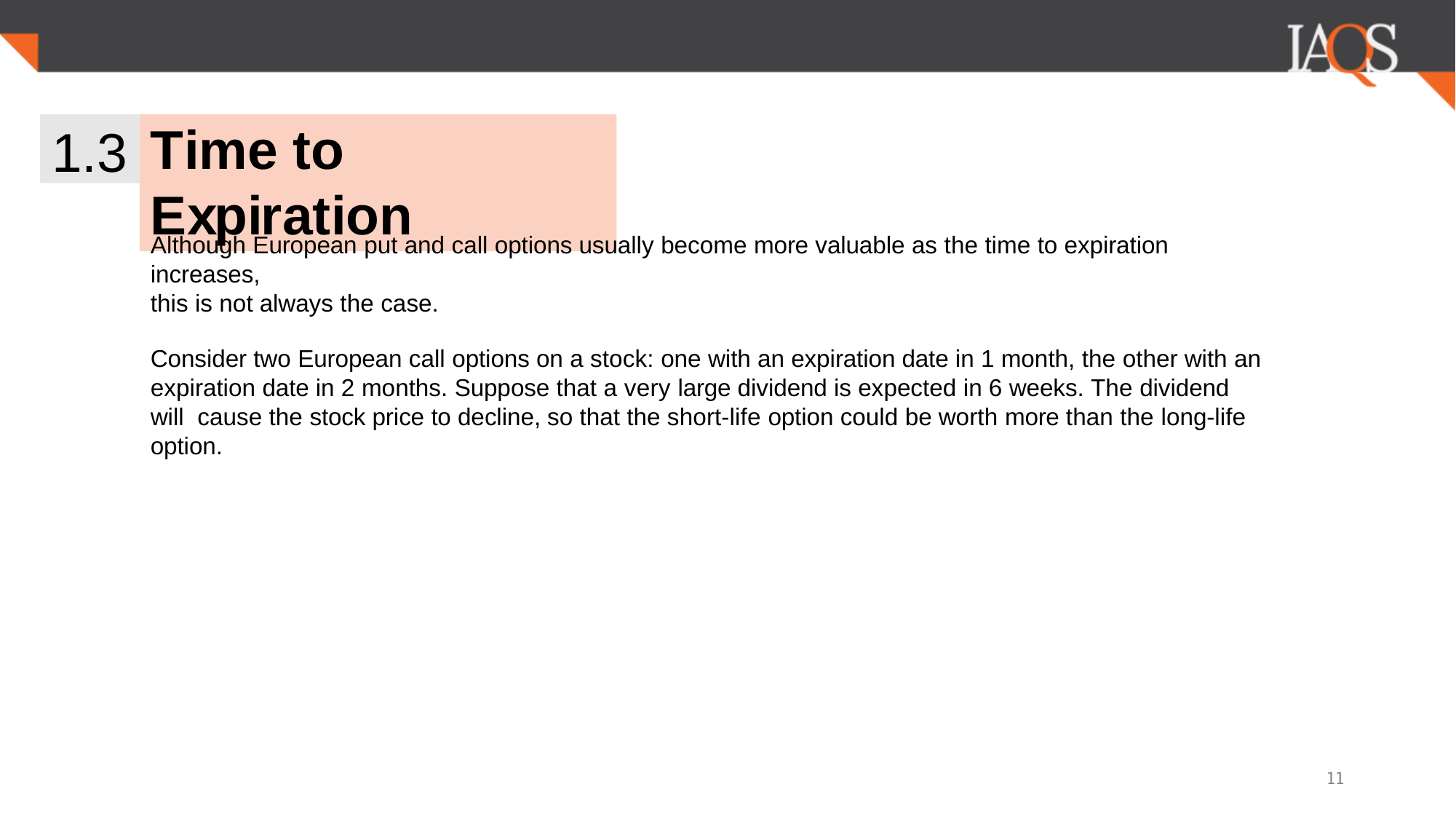

1.3
# Time to Expiration
Although European put and call options usually become more valuable as the time to expiration increases,
this is not always the case.

Consider two European call options on a stock: one with an expiration date in 1 month, the other with an  expiration date in 2 months. Suppose that a very large dividend is expected in 6 weeks. The dividend will  cause the stock price to decline, so that the short-life option could be worth more than the long-life  option.
11